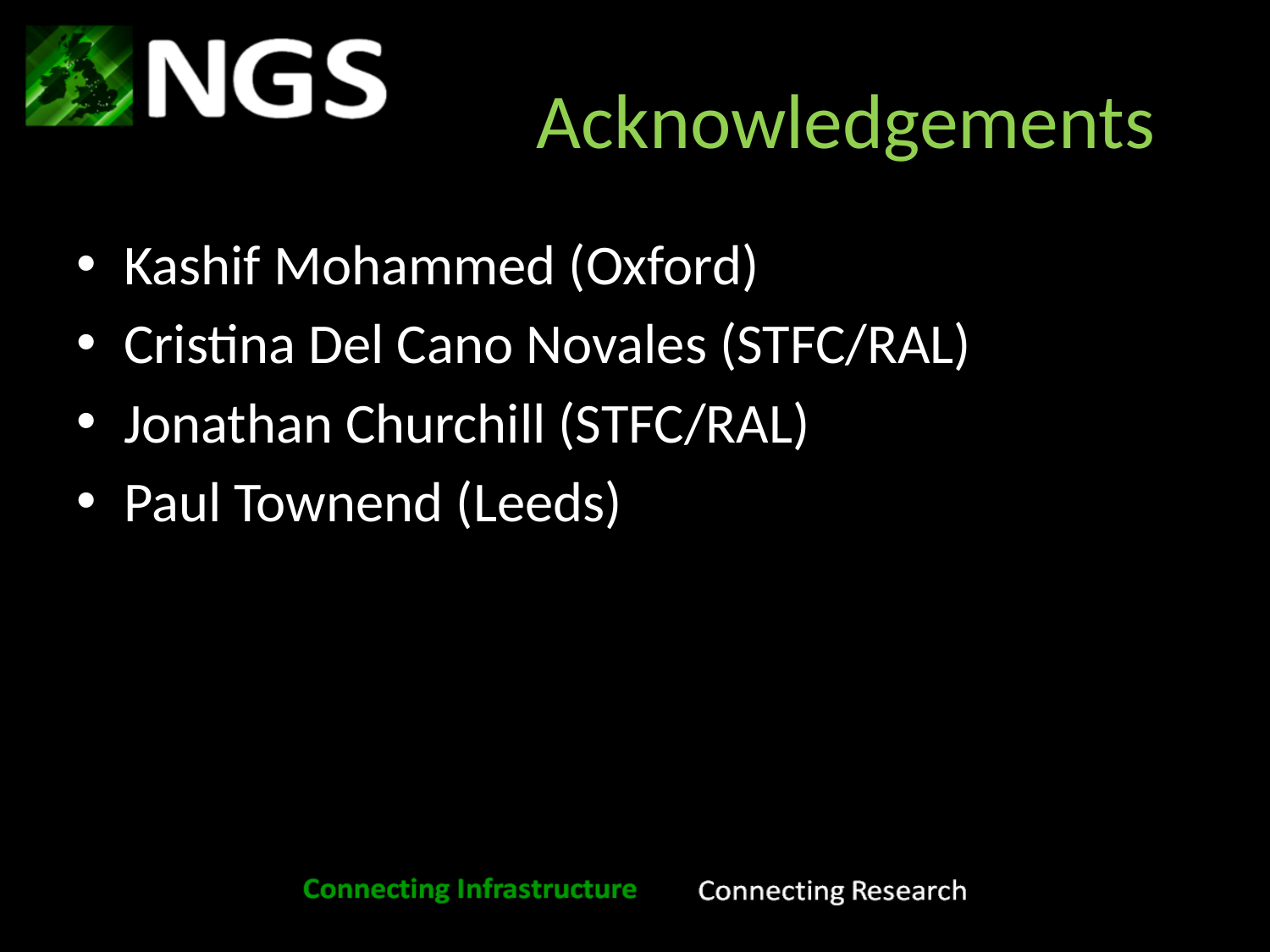

# Acknowledgements
Kashif Mohammed (Oxford)
Cristina Del Cano Novales (STFC/RAL)
Jonathan Churchill (STFC/RAL)
Paul Townend (Leeds)